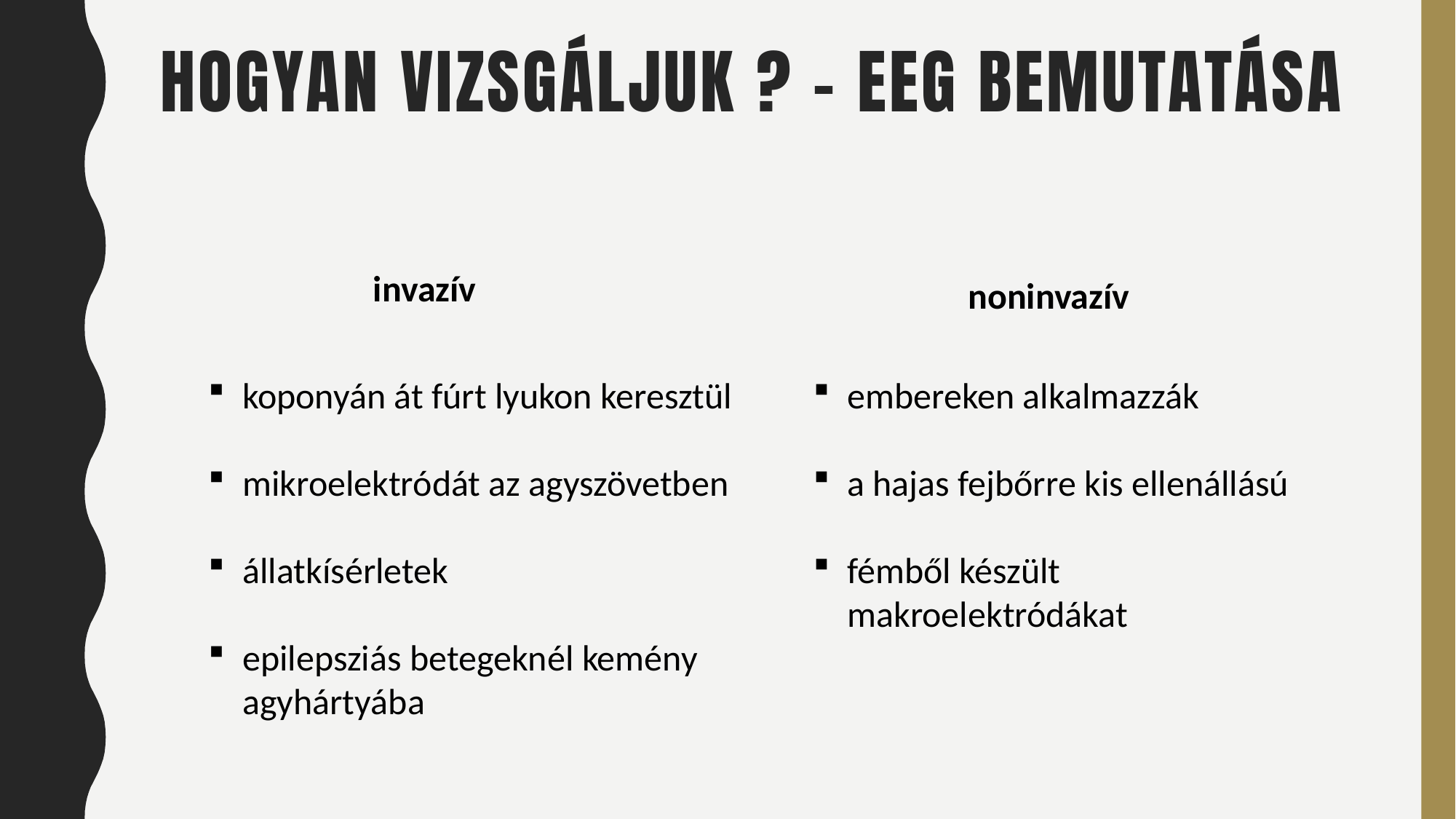

# Hogyan vizsgáljuk ? – EEG bemutatása
invazív
noninvazív
koponyán át fúrt lyukon keresztül

mikroelektródát az agyszövetben

állatkísérletek

epilepsziás betegeknél kemény agyhártyába
embereken alkalmazzák

a hajas fejbőrre kis ellenállású

fémből készült makroelektródákat